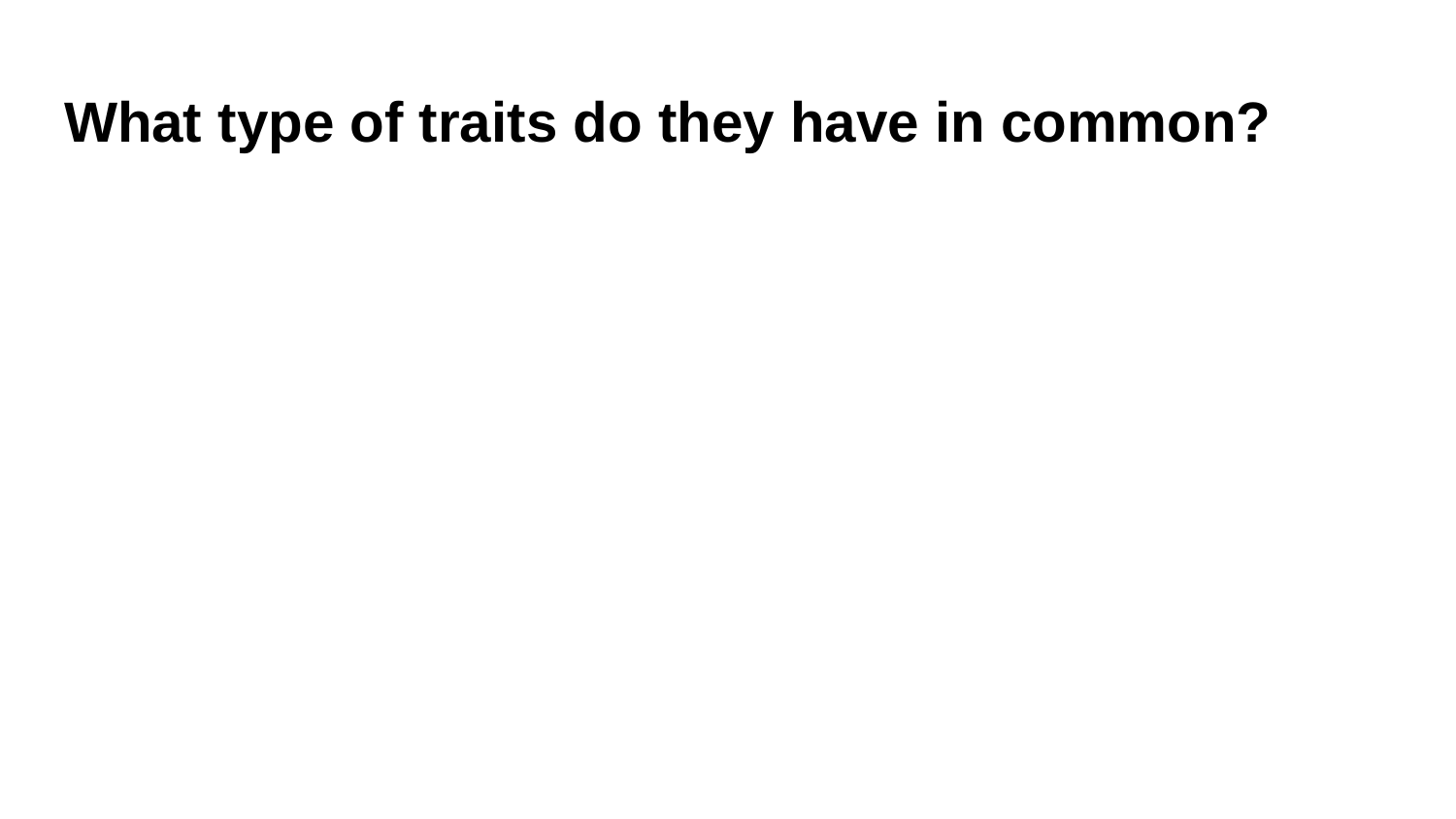

# What type of traits do they have in common?